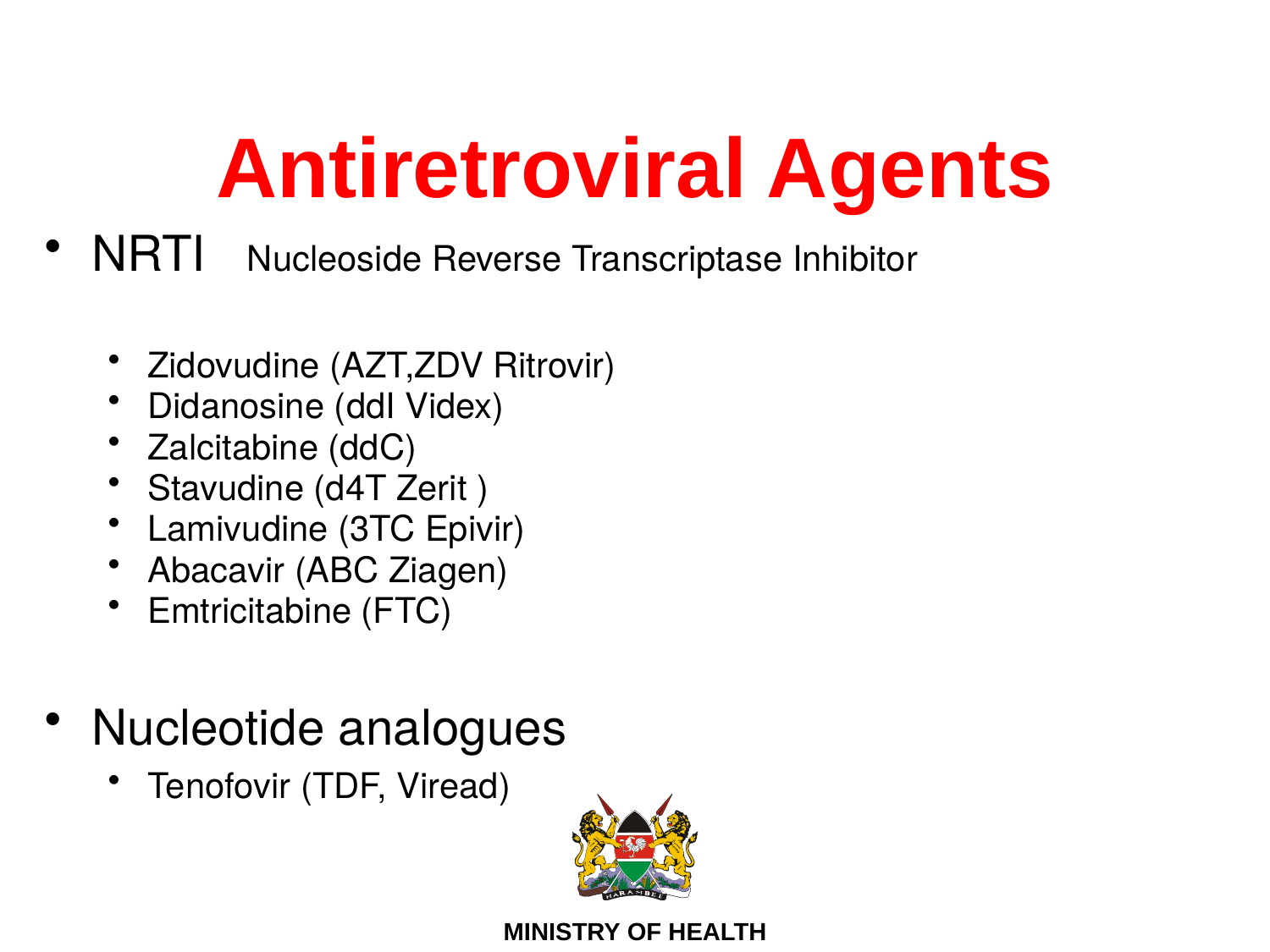

# Antiretroviral Agents

NRTI   Nucleoside Reverse Transcriptase Inhibitor

Zidovudine (AZT,ZDV Ritrovir)
Didanosine (ddI Videx)
Zalcitabine (ddC)
Stavudine (d4T Zerit )
Lamivudine (3TC Epivir)
Abacavir (ABC Ziagen)
Emtricitabine (FTC)

Nucleotide analogues
Tenofovir (TDF, Viread)

15